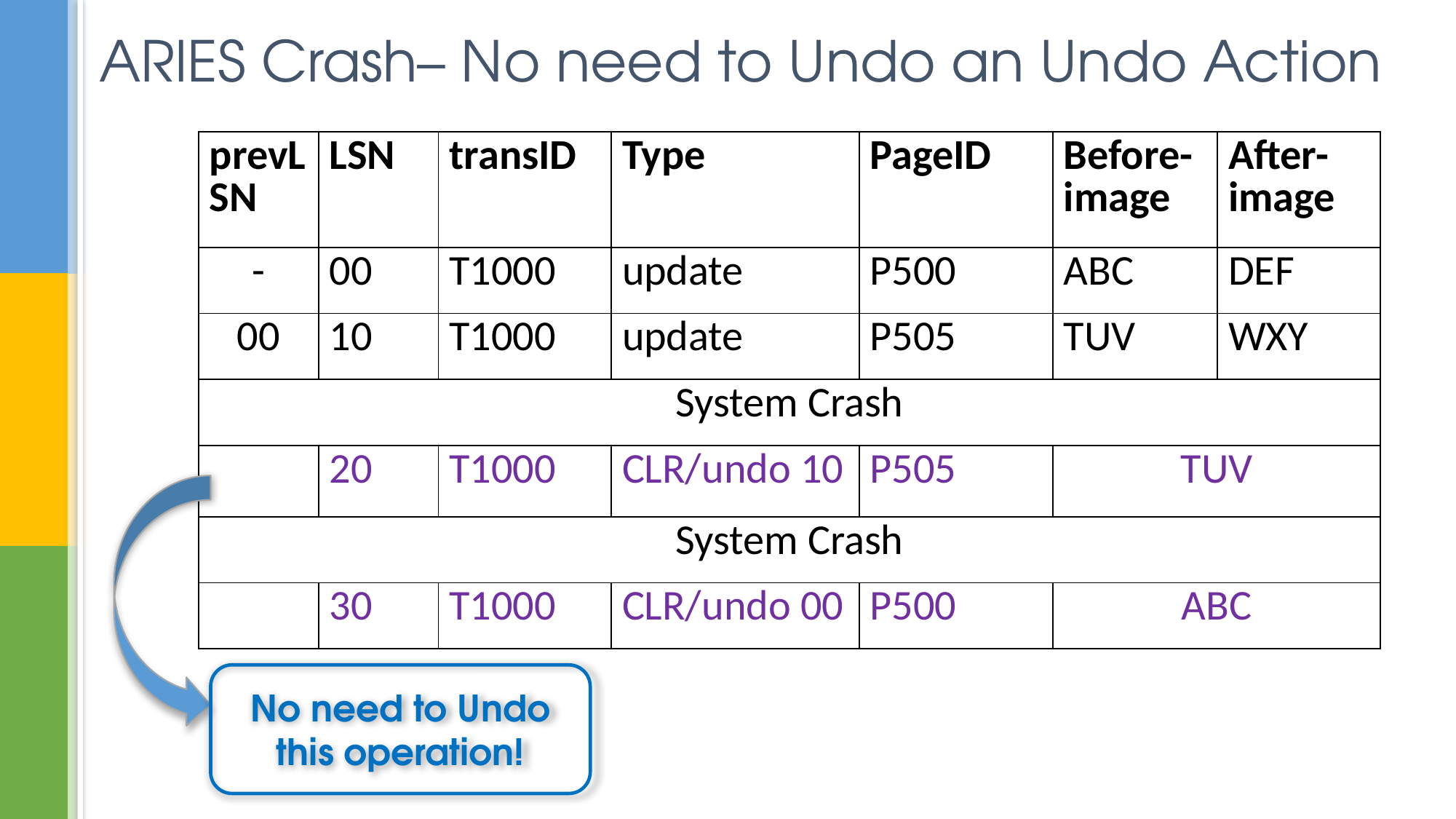

# ARIES Crash– No need to Undo an Undo Action
| prevLSN | LSN | transID | Type | PageID | Before-image | After-image |
| --- | --- | --- | --- | --- | --- | --- |
| - | 00 | T1000 | update | P500 | ABC | DEF |
| 00 | 10 | T1000 | update | P505 | TUV | WXY |
| System Crash |  |  |  |  |  |  |
|  | 20 | T1000 | CLR/undo 10 | P505 | TUV |  |
| System Crash |  |  |  |  |  |  |
|  | 30 | T1000 | CLR/undo 00 | P500 | ABC |  |

No need to Undo this operation!